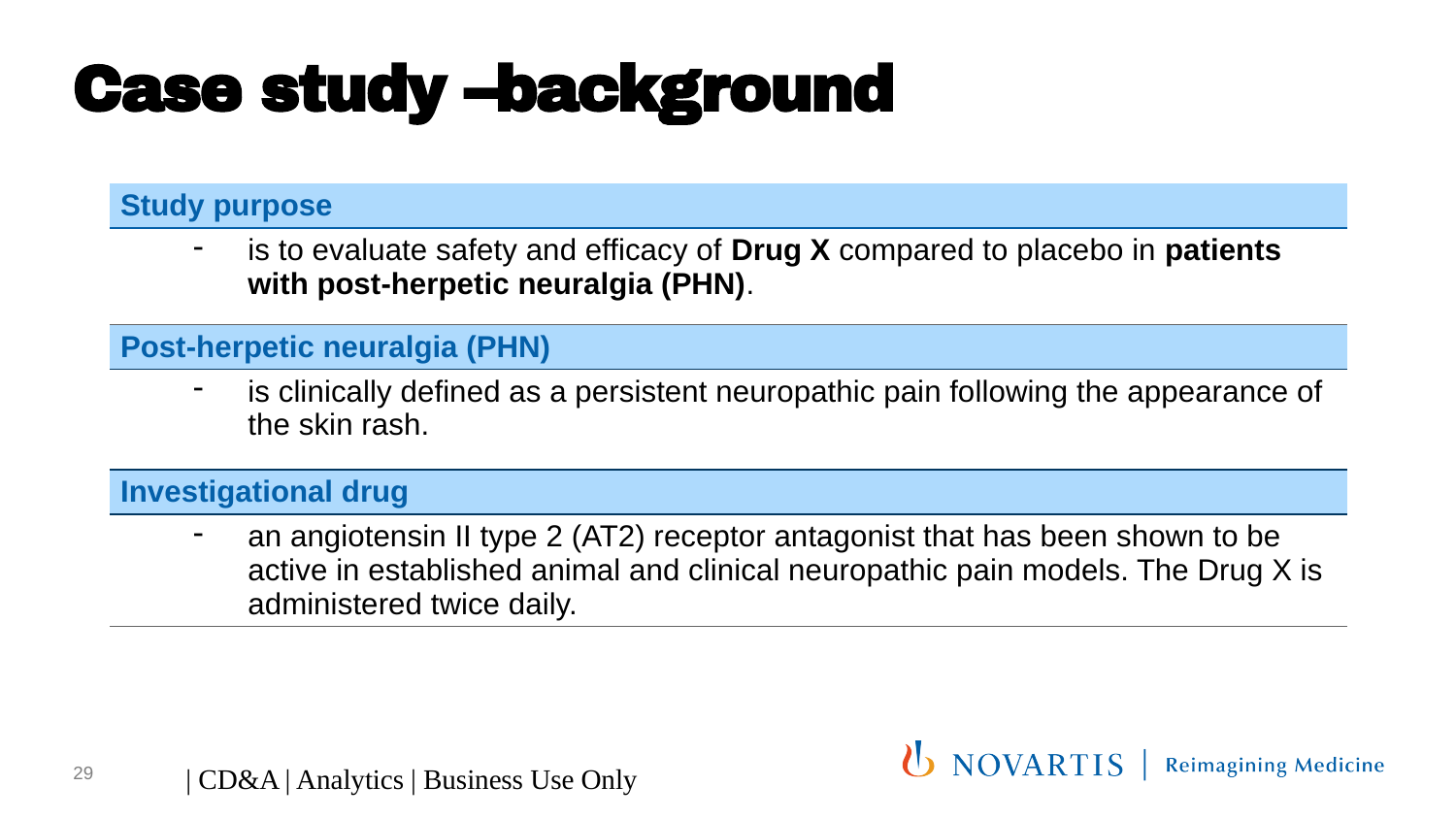

# Case study –background
| Study purpose |
| --- |
| is to evaluate safety and efficacy of Drug X compared to placebo in patients with post-herpetic neuralgia (PHN). |
| Post-herpetic neuralgia (PHN) |
| is clinically defined as a persistent neuropathic pain following the appearance of the skin rash. |
| Investigational drug |
| an angiotensin II type 2 (AT2) receptor antagonist that has been shown to be active in established animal and clinical neuropathic pain models. The Drug X is administered twice daily. |
29
| CD&A | Analytics | Business Use Only